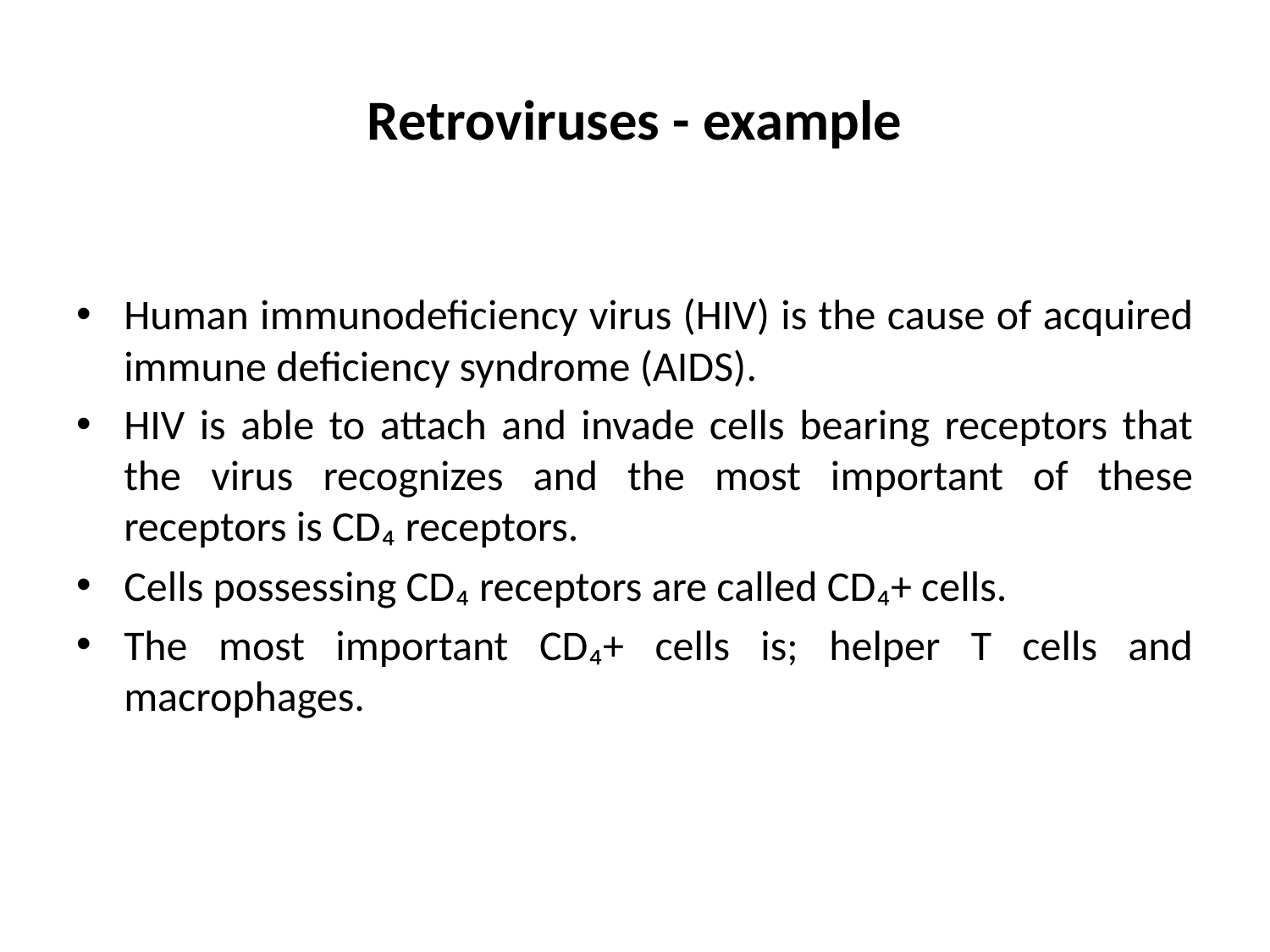

# Retroviruses - example

Human immunodeficiency virus (HIV) is the cause of acquired immune deficiency syndrome (AIDS).
HIV is able to attach and invade cells bearing receptors that the virus recognizes and the most important of these receptors is CD₄ receptors.
Cells possessing CD₄ receptors are called CD₄+ cells.
The most important CD₄+ cells is; helper T cells and macrophages.